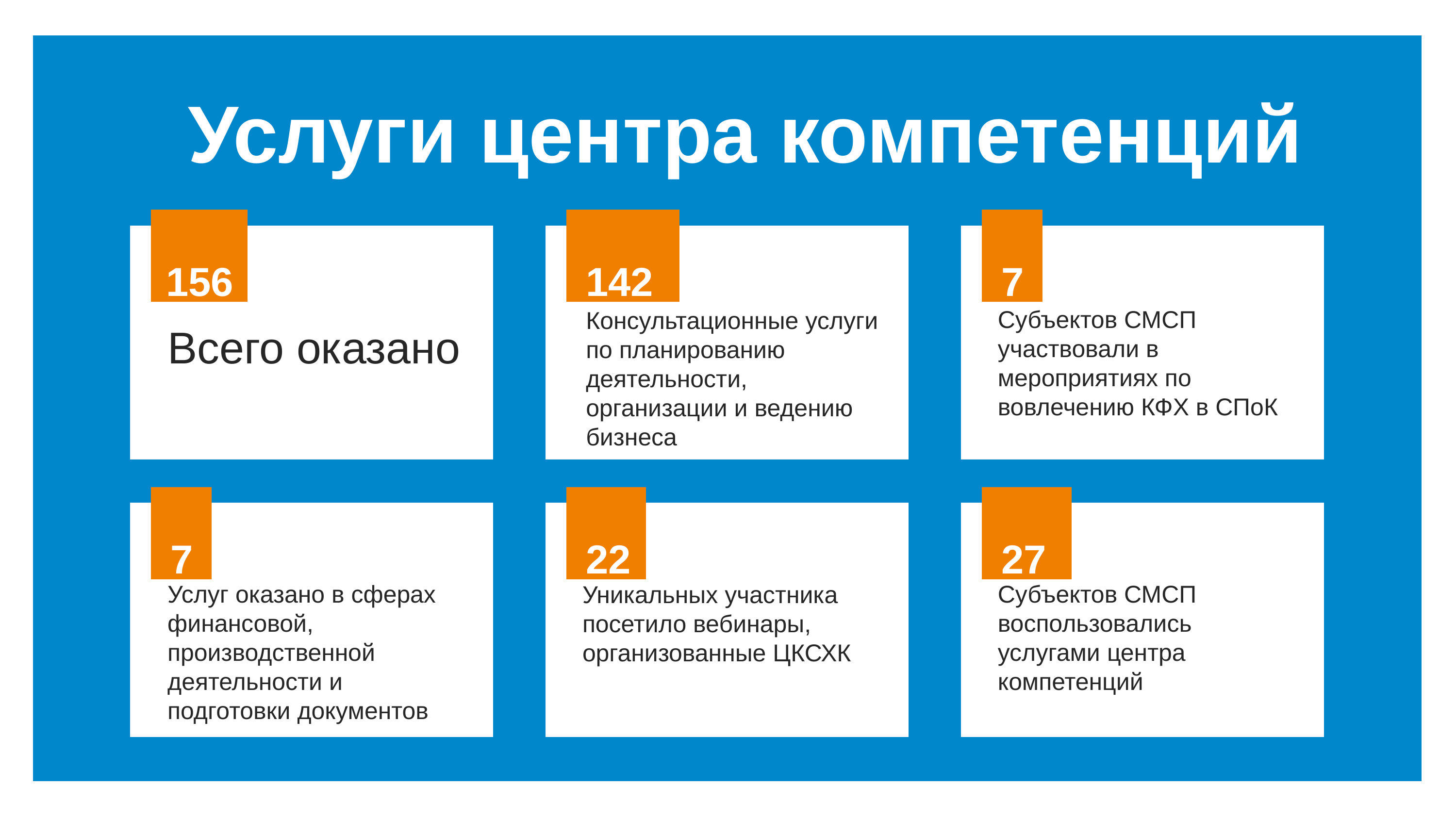

Услуги центра компетенций

156
142
7
Субъектов СМСП участвовали в мероприятиях по вовлечению КФХ в СПоК
Консультационные услуги по планированию деятельности, организации и ведению бизнеса
Всего оказано

7
22
27
Услуг оказано в сферах финансовой, производственной деятельности и подготовки документов
Субъектов СМСП воспользовались услугами центра компетенций
Уникальных участника посетило вебинары, организованные ЦКСХК